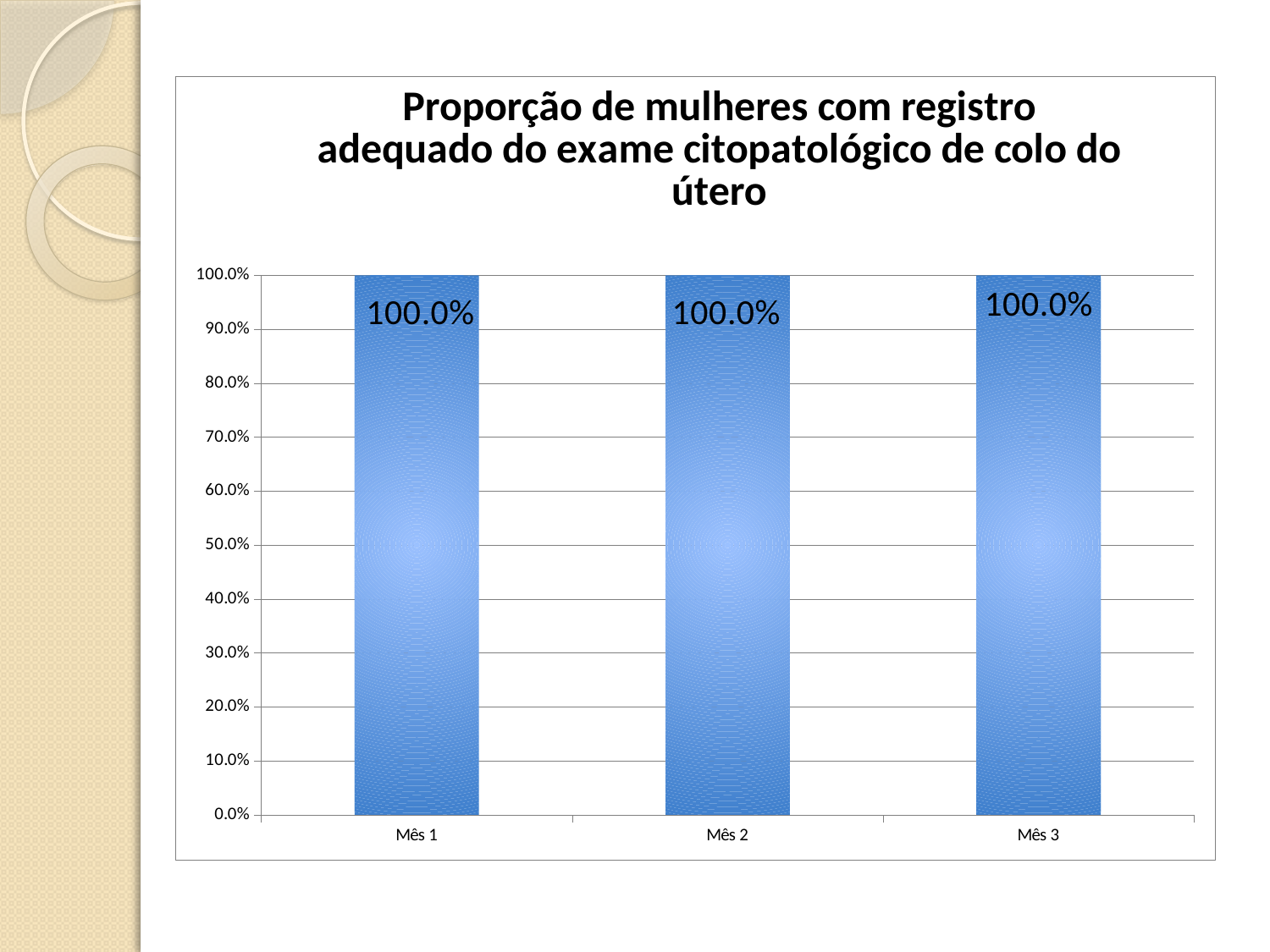

#

### Chart: Proporção de mulheres com registro adequado do exame citopatológico de colo do útero

| Category | Proporção de mulheres com registro adequado do exame citopatológico de colo do útero. |
|---|---|
| Mês 1 | 1.0 |
| Mês 2 | 1.0 |
| Mês 3 | 1.0 |